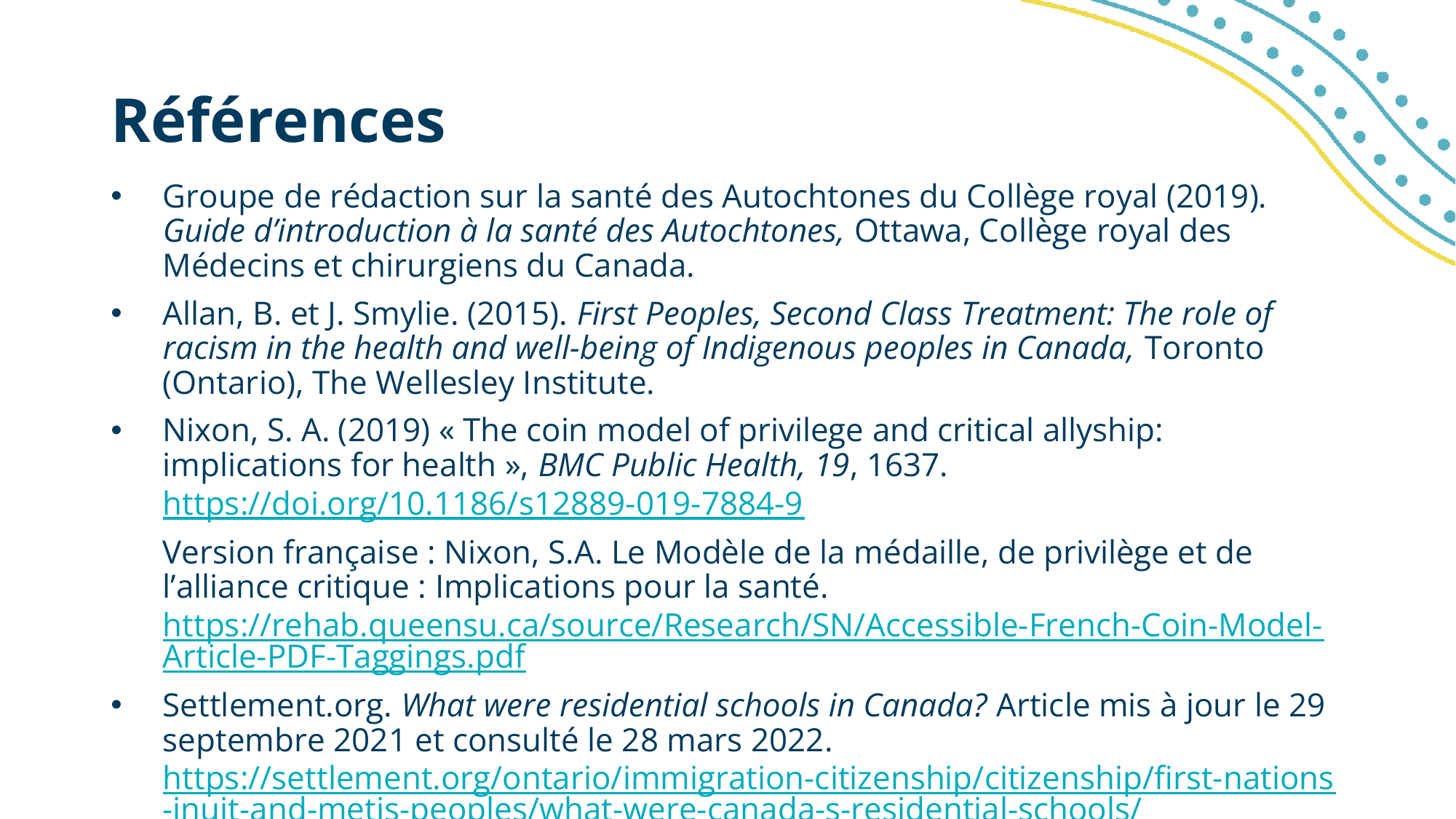

# Références
Groupe de rédaction sur la santé des Autochtones du Collège royal (2019). Guide d’introduction à la santé des Autochtones, Ottawa, Collège royal des Médecins et chirurgiens du Canada.
Allan, B. et J. Smylie. (2015). First Peoples, Second Class Treatment: The role of racism in the health and well-being of Indigenous peoples in Canada, Toronto (Ontario), The Wellesley Institute.
Nixon, S. A. (2019) « The coin model of privilege and critical allyship: implications for health », BMC Public Health, 19, 1637. https://doi.org/10.1186/s12889-019-7884-9
Version française : Nixon, S.A. Le Modèle de la médaille, de privilège et de l’alliance critique : Implications pour la santé. https://rehab.queensu.ca/source/Research/SN/Accessible-French-Coin-Model-Article-PDF-Taggings.pdf
Settlement.org. What were residential schools in Canada? Article mis à jour le 29 septembre 2021 et consulté le 28 mars 2022. https://settlement.org/ontario/immigration-citizenship/citizenship/first-nations-inuit-and-metis-peoples/what-were-canada-s-residential-schools/